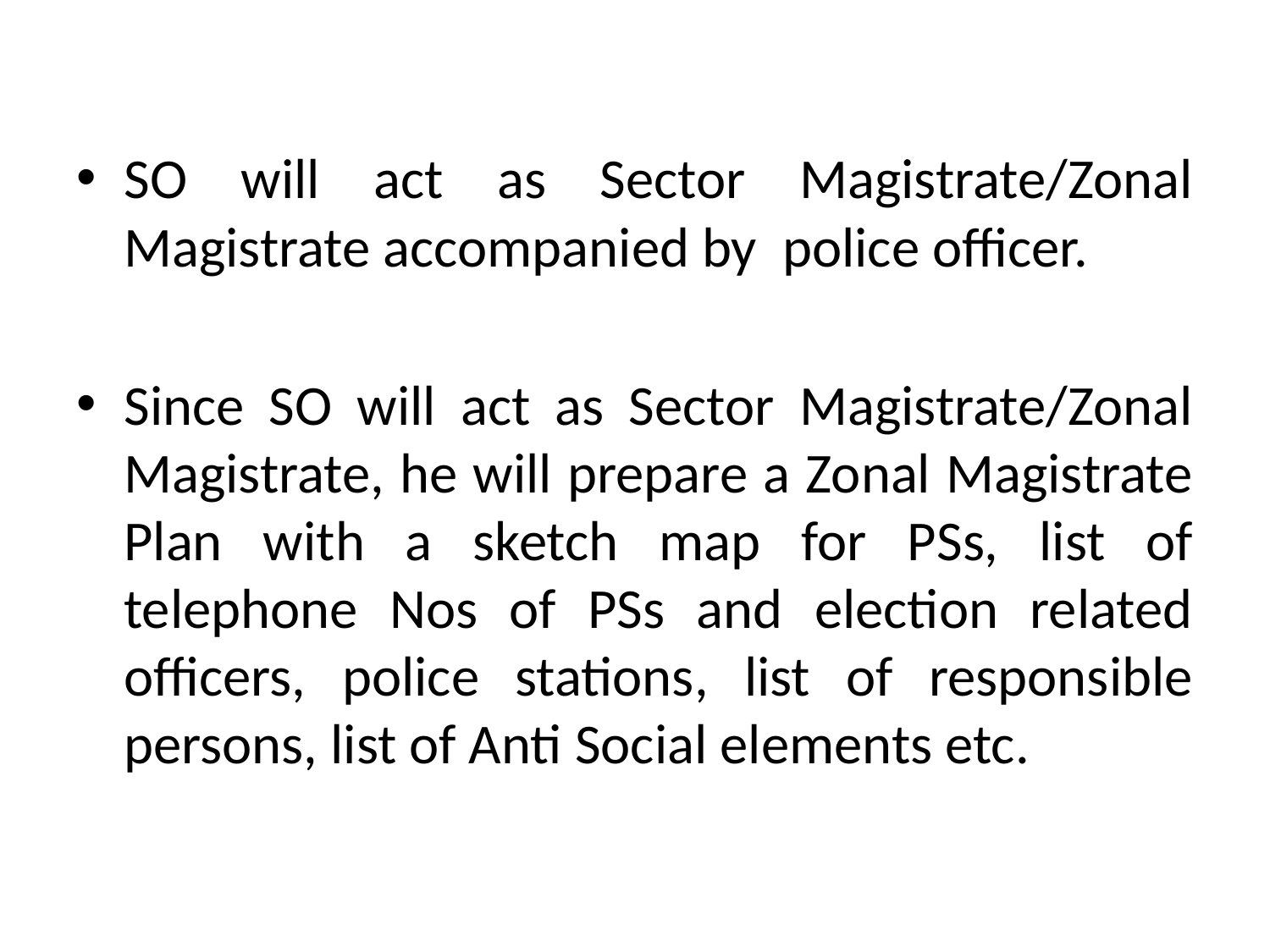

SO will act as Sector Magistrate/Zonal Magistrate accompanied by  police officer.

Since SO will act as Sector Magistrate/Zonal Magistrate, he will prepare a Zonal Magistrate Plan with a sketch map for PSs, list of telephone Nos of PSs and election related officers, police stations, list of responsible persons, list of Anti Social elements etc.